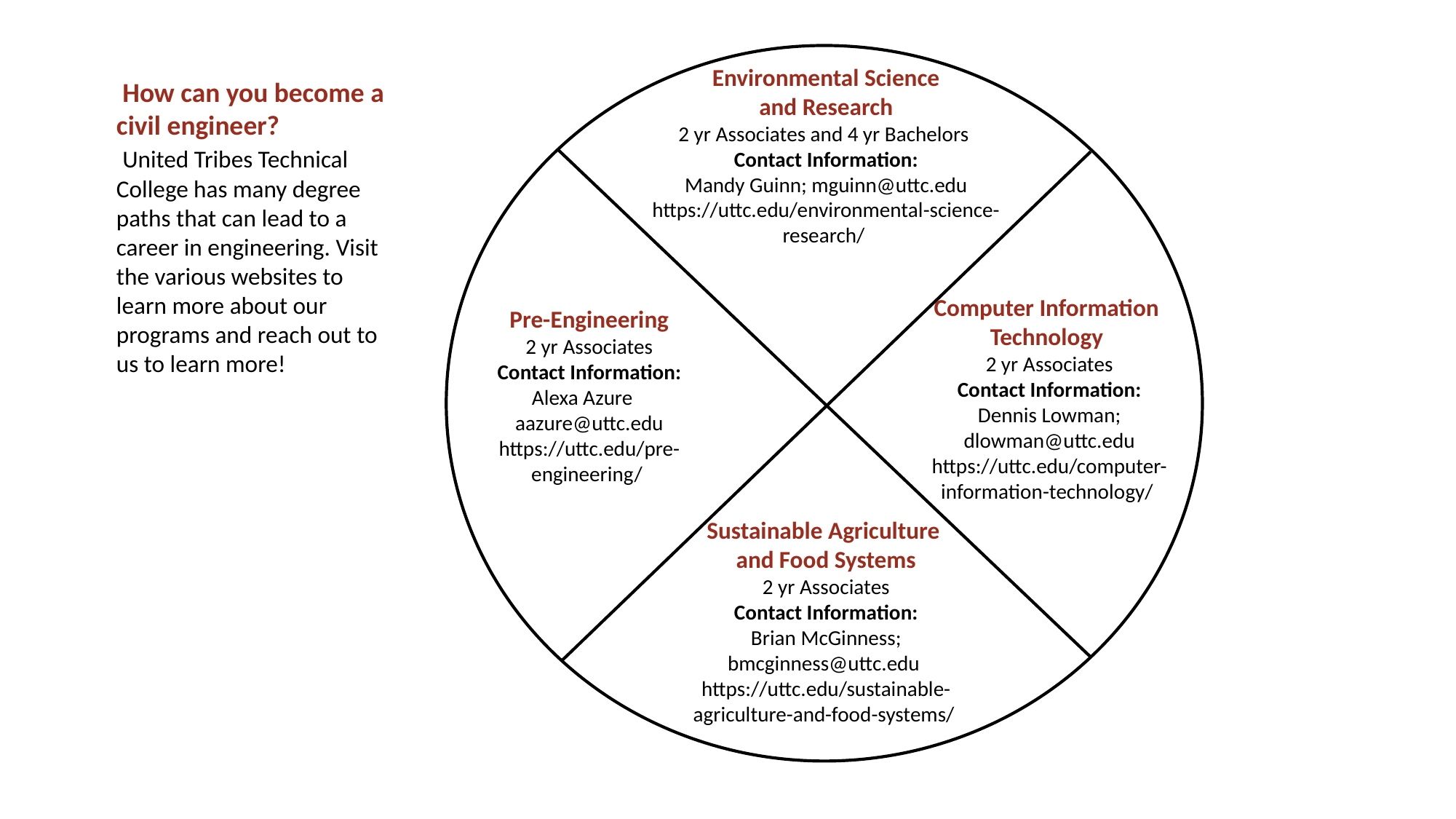

Environmental Science
and Research
2 yr Associates and 4 yr Bachelors
Contact Information:
Mandy Guinn; mguinn@uttc.edu
https://uttc.edu/environmental-science-research/
 How can you become a civil engineer?
 United Tribes Technical College has many degree paths that can lead to a career in engineering. Visit the various websites to learn more about our programs and reach out to us to learn more!
Computer Information
Technology
2 yr Associates
Contact Information:
Dennis Lowman; dlowman@uttc.edu
https://uttc.edu/computer-information-technology/
Pre-Engineering
2 yr Associates
Contact Information:
Alexa Azure
aazure@uttc.edu
https://uttc.edu/pre-engineering/
Sustainable Agriculture
and Food Systems
2 yr Associates
Contact Information:
Brian McGinness; bmcginness@uttc.edu
https://uttc.edu/sustainable-agriculture-and-food-systems/